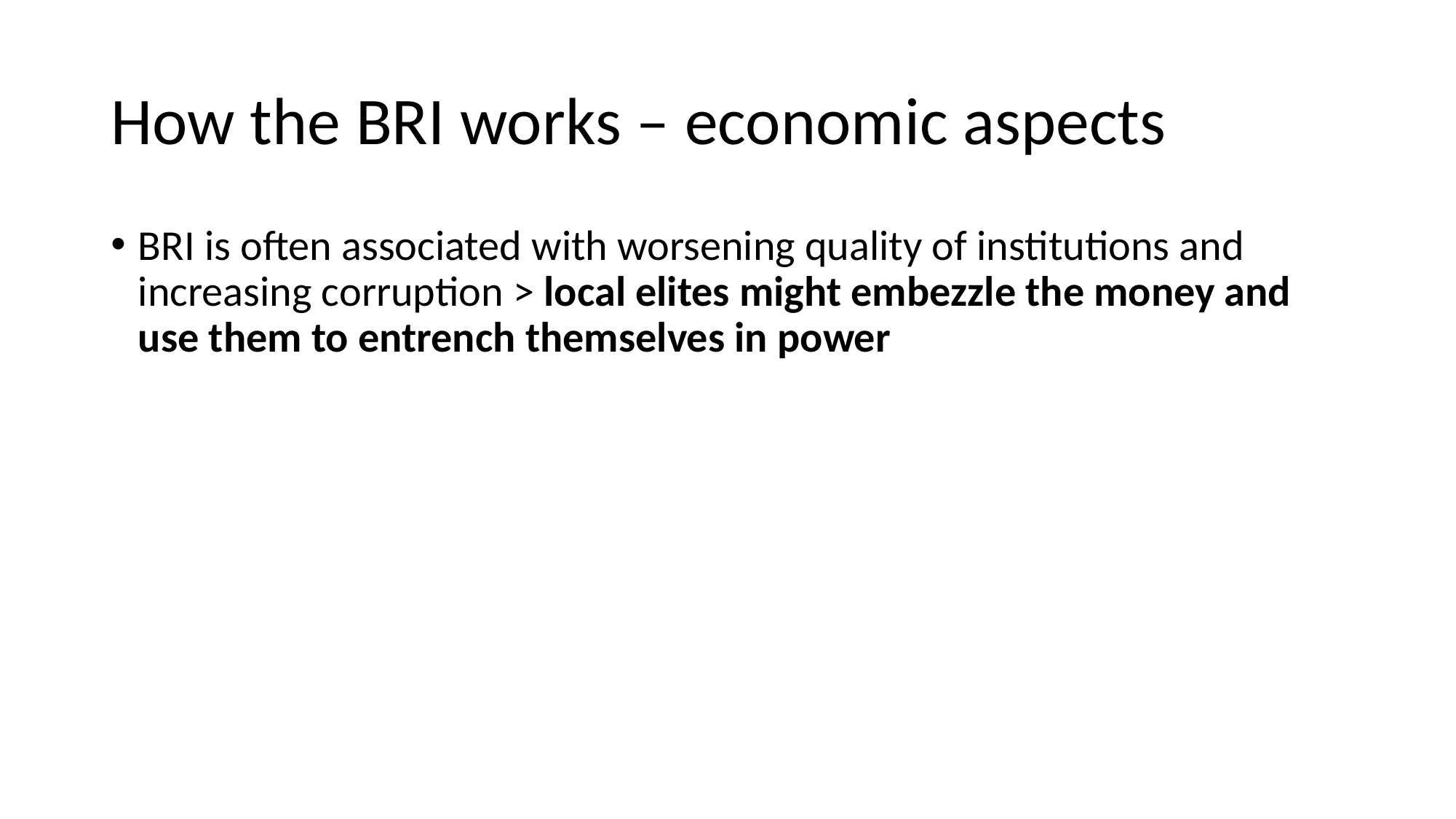

# How the BRI works – economic aspects
BRI is often associated with worsening quality of institutions and increasing corruption > local elites might embezzle the money and use them to entrench themselves in power